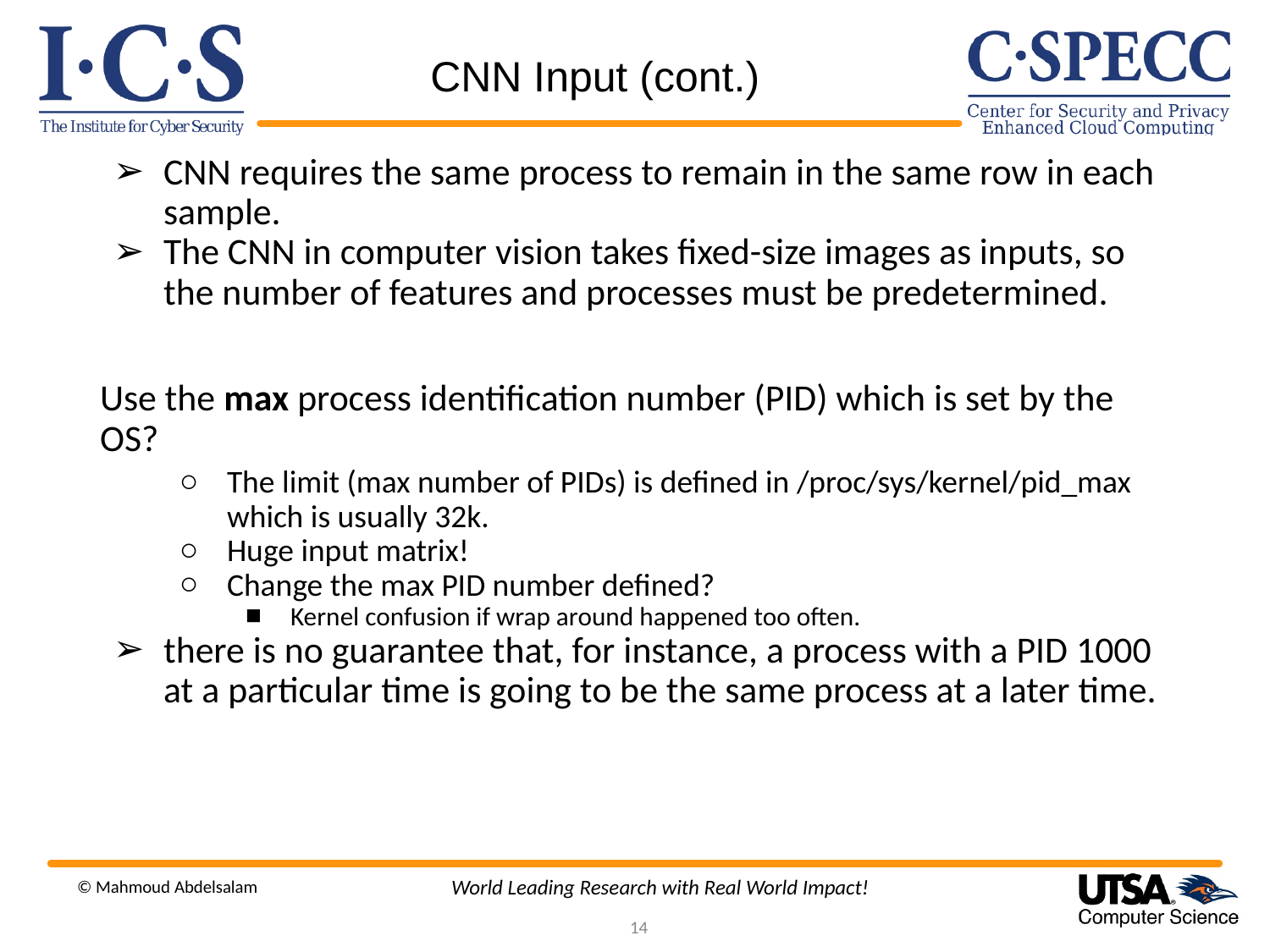

# CNN Input (cont.)
CNN requires the same process to remain in the same row in each sample.
The CNN in computer vision takes fixed-size images as inputs, so the number of features and processes must be predetermined.

Use the max process identification number (PID) which is set by the OS?
The limit (max number of PIDs) is defined in /proc/sys/kernel/pid_max which is usually 32k.
Huge input matrix!
Change the max PID number defined?
Kernel confusion if wrap around happened too often.
there is no guarantee that, for instance, a process with a PID 1000 at a particular time is going to be the same process at a later time.

World Leading Research with Real World Impact!
© Mahmoud Abdelsalam
14